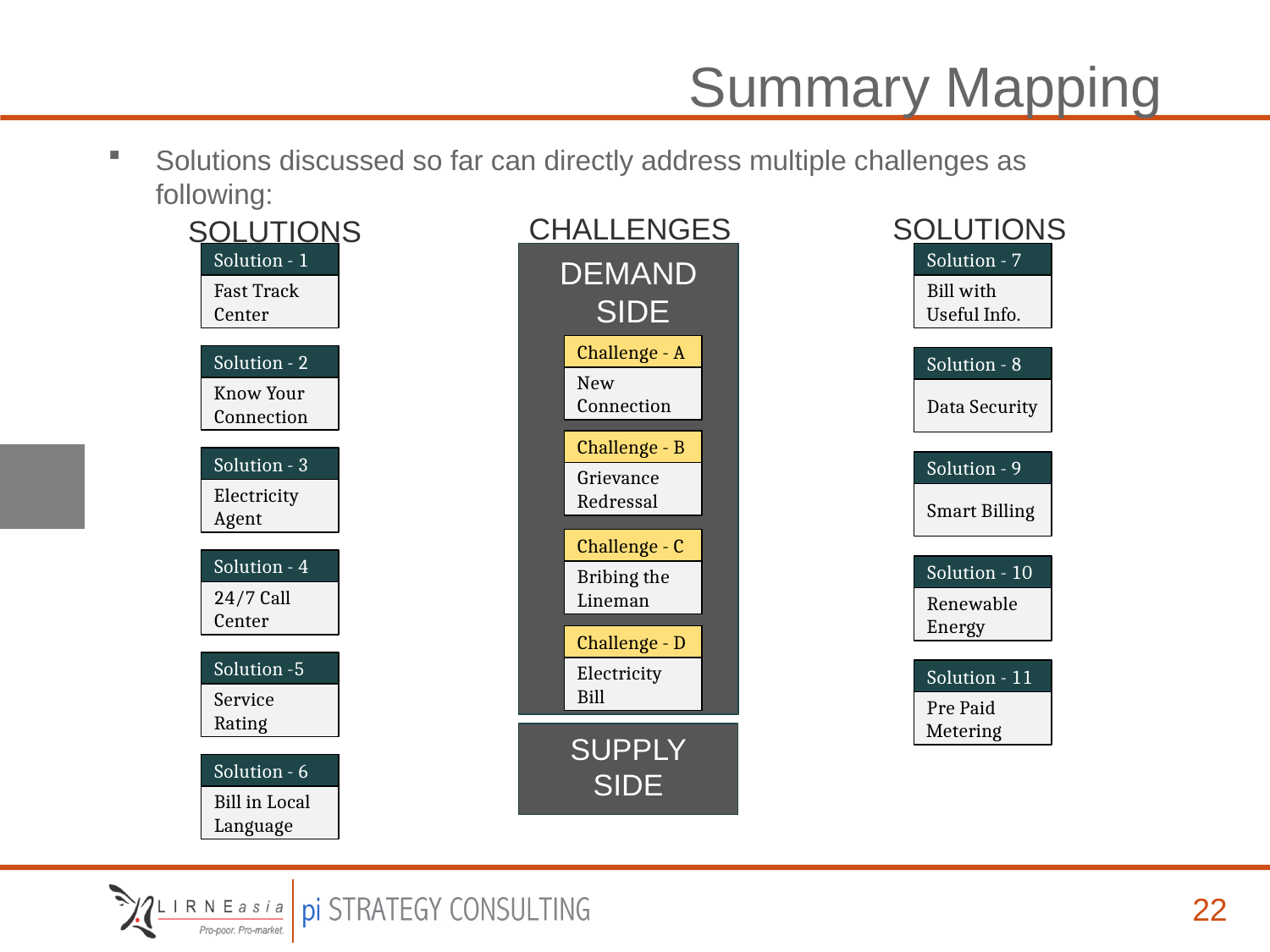

# Summary Mapping
Solutions discussed so far can directly address multiple challenges as following:
CHALLENGES
SOLUTIONS
SOLUTIONS
Solution - 1
Fast Track Center

Solution - 7
Bill with Useful Info.
DEMAND
SIDE
Challenge - A
New Connection
Solution - 2
Know Your Connection
Solution - 8
Data Security
Challenge - B
Grievance Redressal
Solution - 3
Electricity Agent
Solution - 9
Smart Billing
Challenge - C
Bribing the Lineman
Solution - 4
24/7 Call Center
Solution - 10
Renewable Energy
Challenge - D
Electricity Bill
Solution -5
Service Rating
Solution - 11
Pre Paid Metering
SUPPLY SIDE
Solution - 6
Bill in Local Language